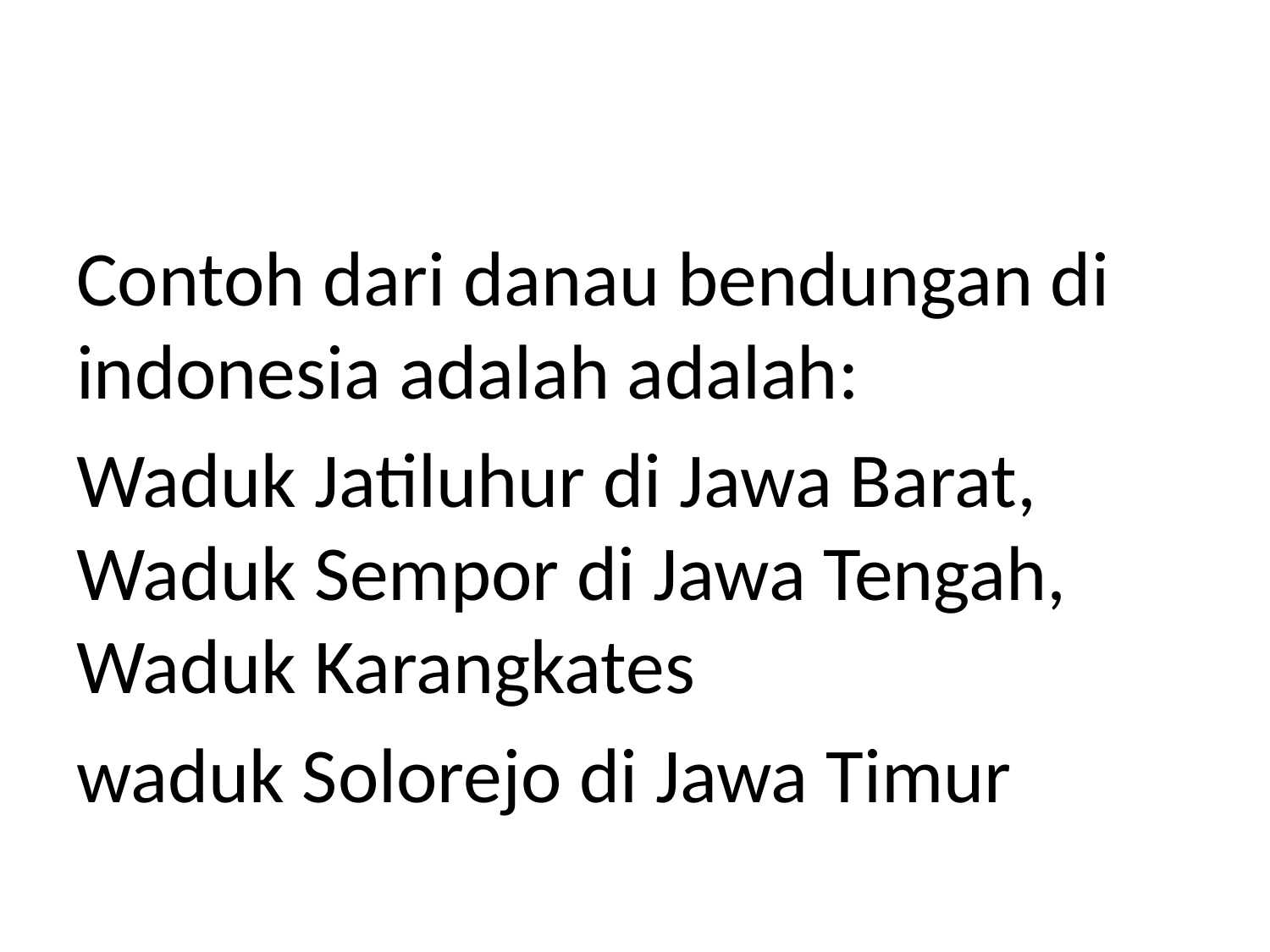

#
Contoh dari danau bendungan di indonesia adalah adalah:
Waduk Jatiluhur di Jawa Barat, Waduk Sempor di Jawa Tengah, Waduk Karangkates
waduk Solorejo di Jawa Timur